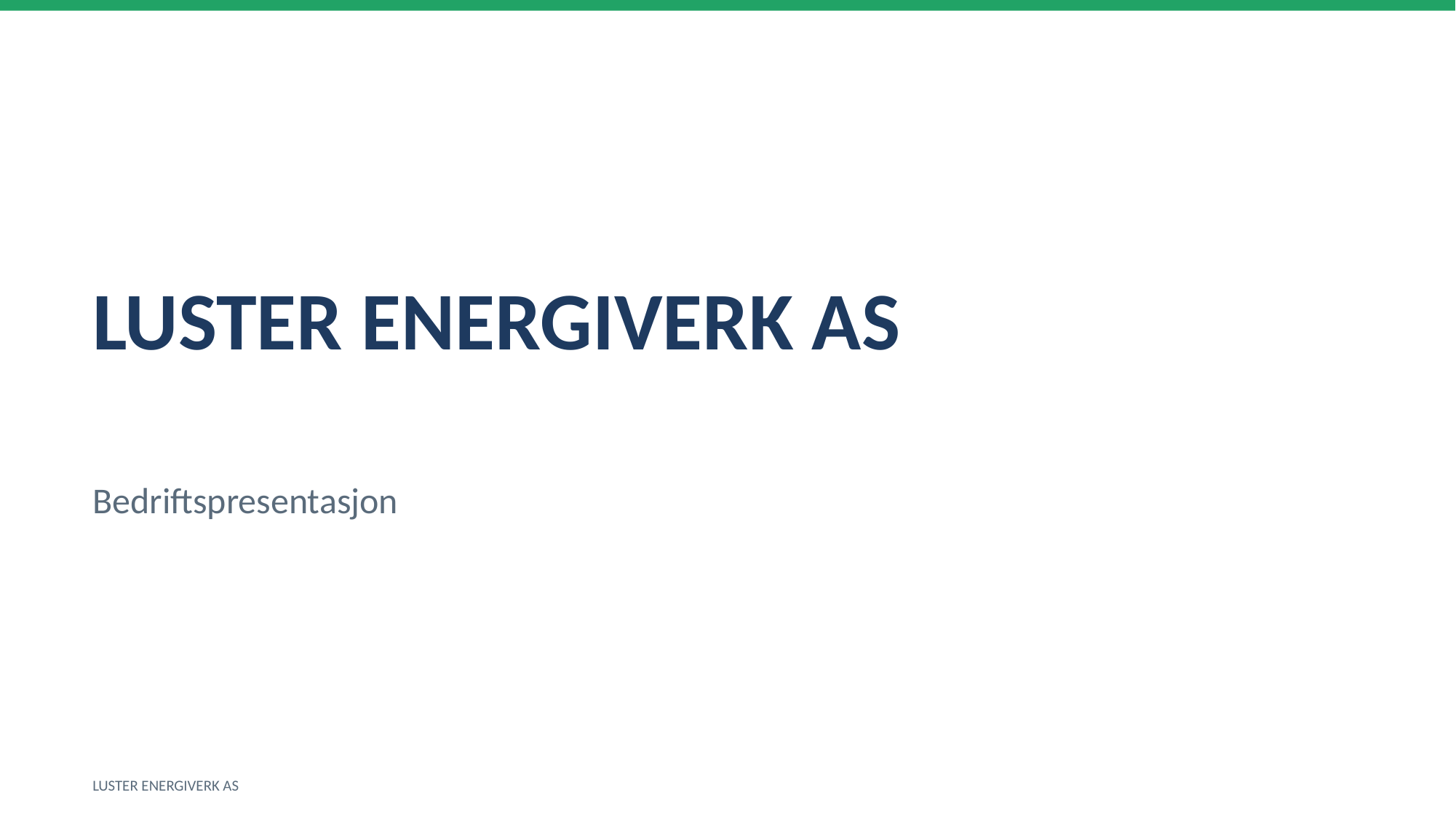

LUSTER ENERGIVERK AS
Bedriftspresentasjon
LUSTER ENERGIVERK AS